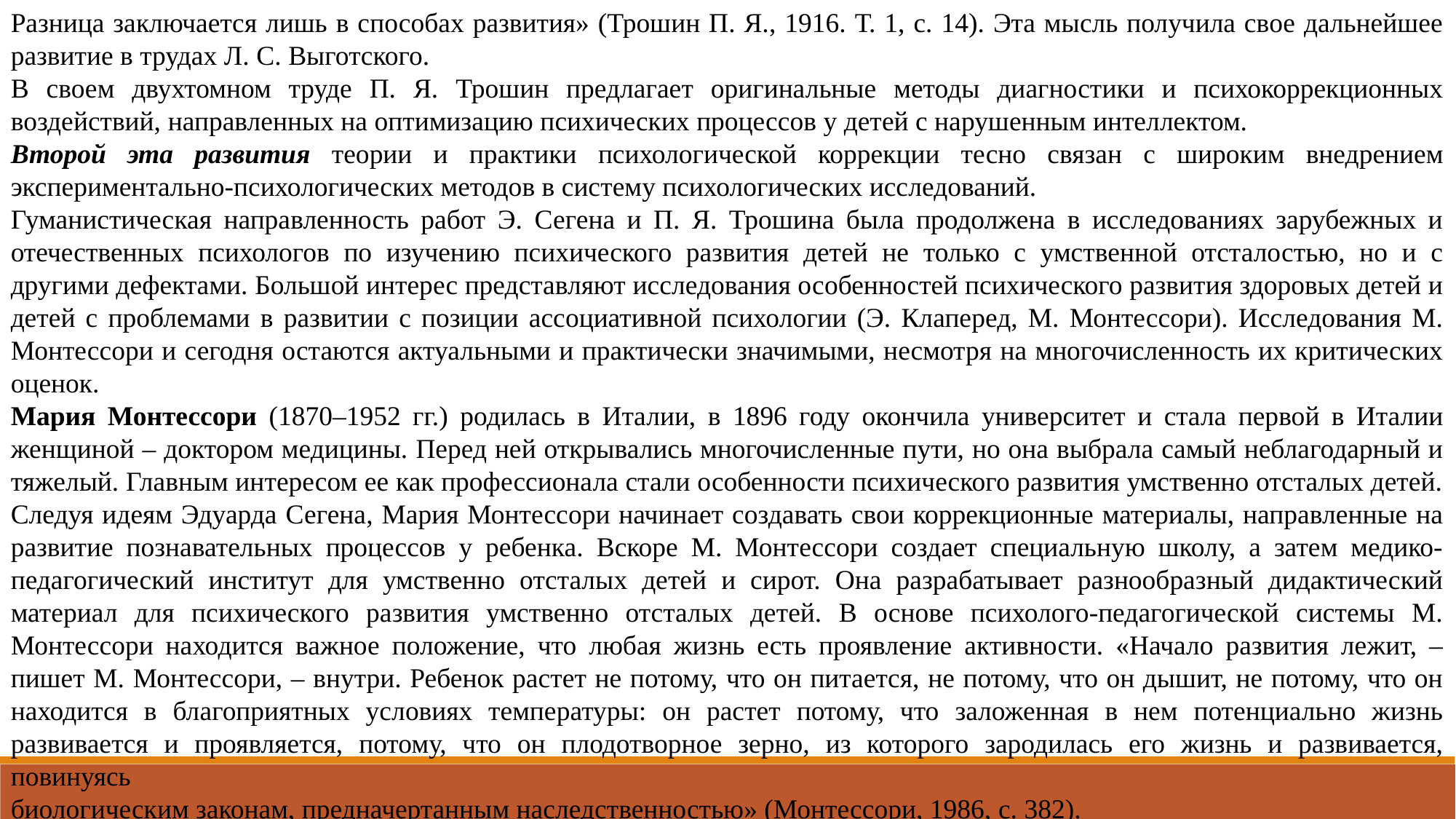

Разница заключается лишь в способах развития» (Трошин П. Я., 1916. Т. 1, с. 14). Эта мысль получила свое дальнейшее развитие в трудах Л. С. Выготского.
В своем двухтомном труде П. Я. Трошин предлагает оригинальные методы диагностики и психокоррекционных воздействий, направленных на оптимизацию психических процессов у детей с нарушенным интеллектом.
Второй эта развития теории и практики психологической коррекции тесно связан с широким внедрением экспериментально-психологических методов в систему психологических исследований.
Гуманистическая направленность работ Э. Сегена и П. Я. Трошина была продолжена в исследованиях зарубежных и отечественных психологов по изучению психического развития детей не только с умственной отсталостью, но и с другими дефектами. Большой интерес представляют исследования особенностей психического развития здоровых детей и детей с проблемами в развитии с позиции ассоциативной психологии (Э. Клаперед, М. Монтессори). Исследования М. Монтессори и сегодня остаются актуальными и практически значимыми, несмотря на многочисленность их критических оценок.
Мария Монтессори (1870–1952 гг.) родилась в Италии, в 1896 году окончила университет и стала первой в Италии женщиной – доктором медицины. Перед ней открывались многочисленные пути, но она выбрала самый неблагодарный и тяжелый. Главным интересом ее как профессионала стали особенности психического развития умственно отсталых детей. Следуя идеям Эдуарда Сегена, Мария Монтессори начинает создавать свои коррекционные материалы, направленные на развитие познавательных процессов у ребенка. Вскоре М. Монтессори создает специальную школу, а затем медико-педагогический институт для умственно отсталых детей и сирот. Она разрабатывает разнообразный дидактический материал для психического развития умственно отсталых детей. В основе психолого-педагогической системы М. Монтессори находится важное положение, что любая жизнь есть проявление активности. «Начало развития лежит, – пишет М. Монтессори, – внутри. Ребенок растет не потому, что он питается, не потому, что он дышит, не потому, что он находится в благоприятных условиях температуры: он растет потому, что заложенная в нем потенциально жизнь развивается и проявляется, потому, что он плодотворное зерно, из которого зародилась его жизнь и развивается, повинуясь
биологическим законам, предначертанным наследственностью» (Монтессори, 1986, с. 382).